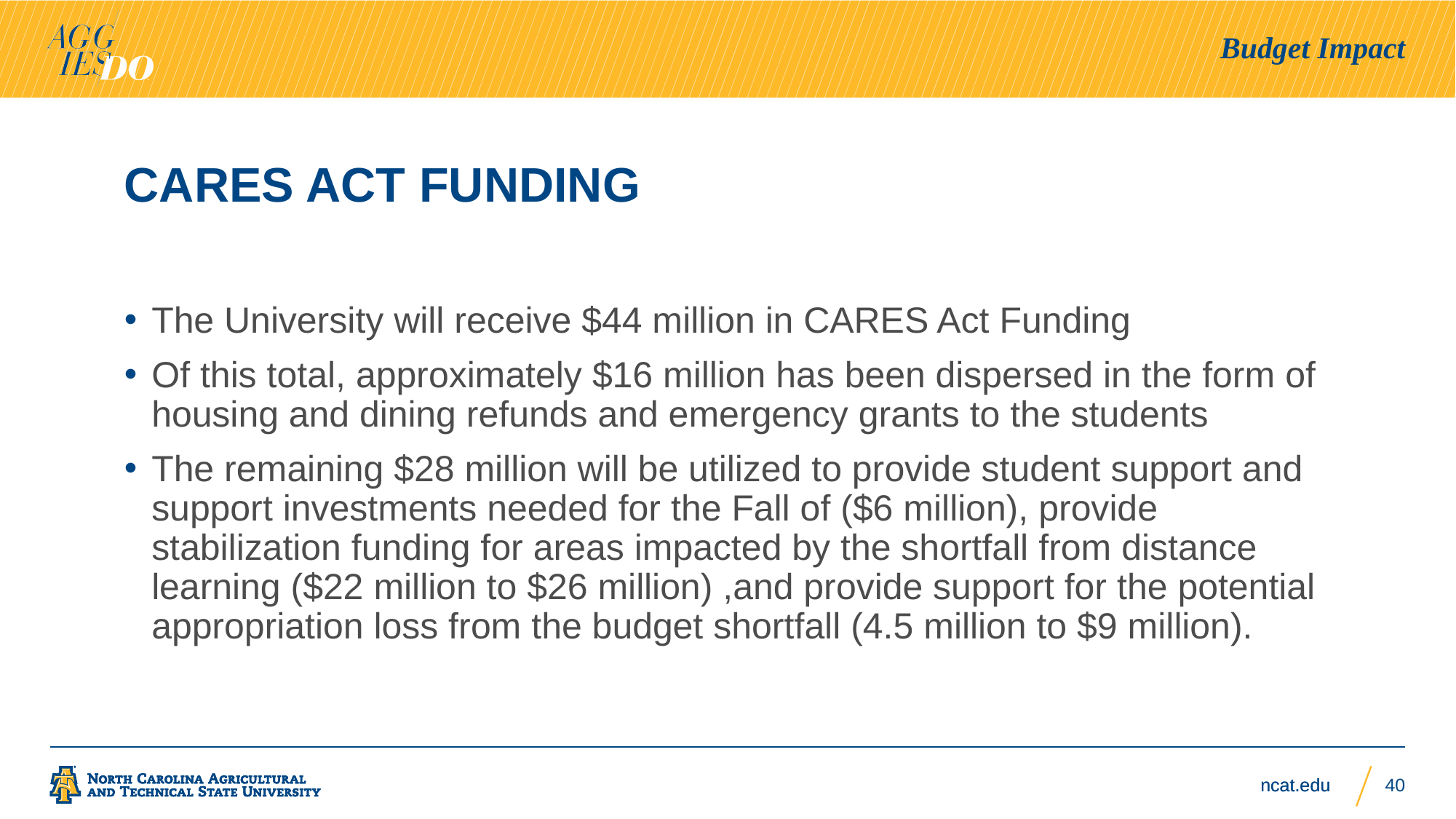

Budget Impact
# CARES ACT FUNDING

The University will receive $44 million in CARES Act Funding
Of this total, approximately $16 million has been dispersed in the form of housing and dining refunds and emergency grants to the students
The remaining $28 million will be utilized to provide student support and support investments needed for the Fall of ($6 million), provide stabilization funding for areas impacted by the shortfall from distance learning ($22 million to $26 million) ,and provide support for the potential appropriation loss from the budget shortfall (4.5 million to $9 million).

40